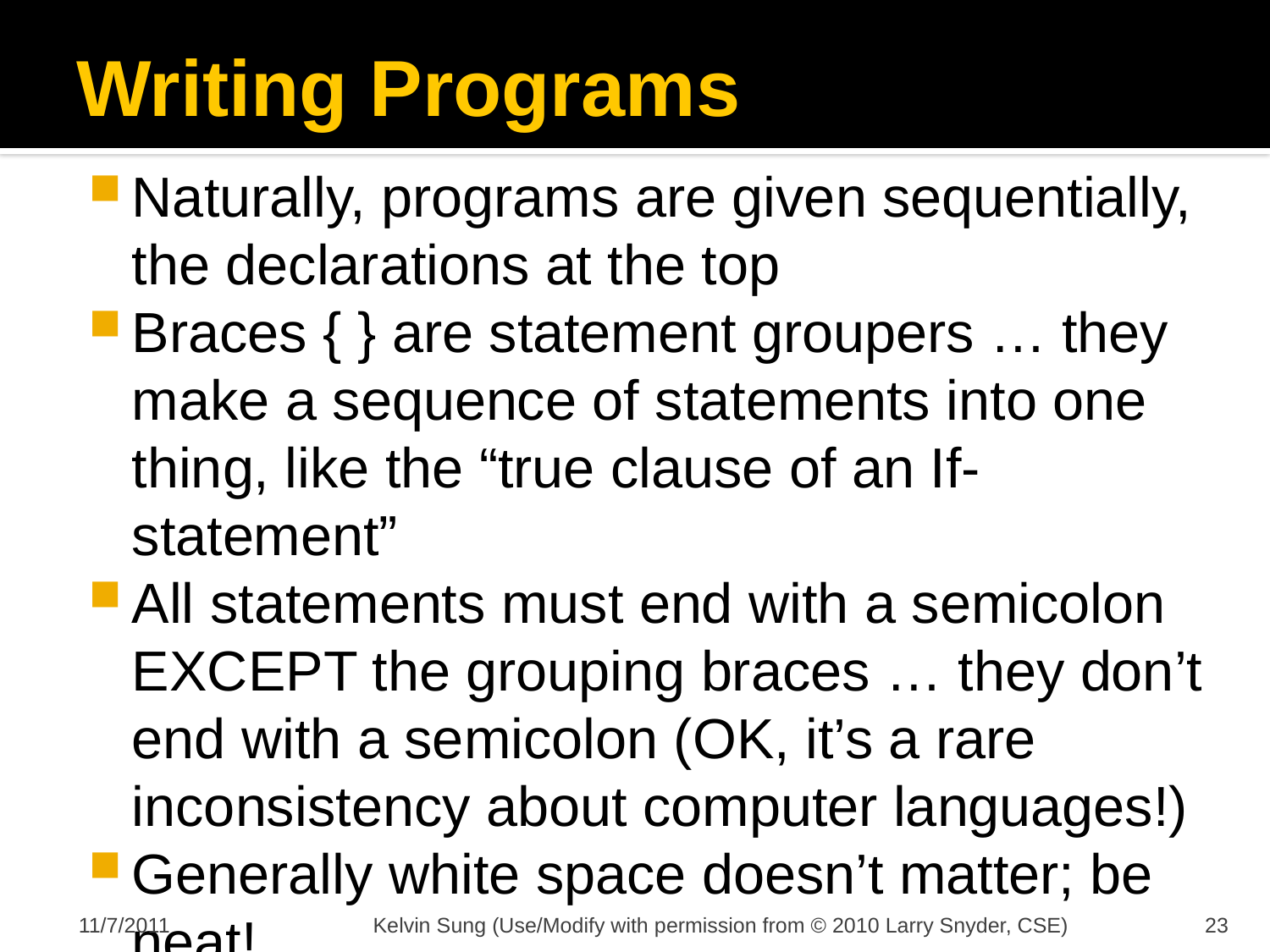

# Writing Programs
Naturally, programs are given sequentially, the declarations at the top
Braces { } are statement groupers … they make a sequence of statements into one thing, like the “true clause of an If-statement”
All statements must end with a semicolon EXCEPT the grouping braces … they don’t end with a semicolon (OK, it’s a rare inconsistency about computer languages!)
Generally white space doesn’t matter; be neat!
11/7/2011
Kelvin Sung (Use/Modify with permission from © 2010 Larry Snyder, CSE)
23